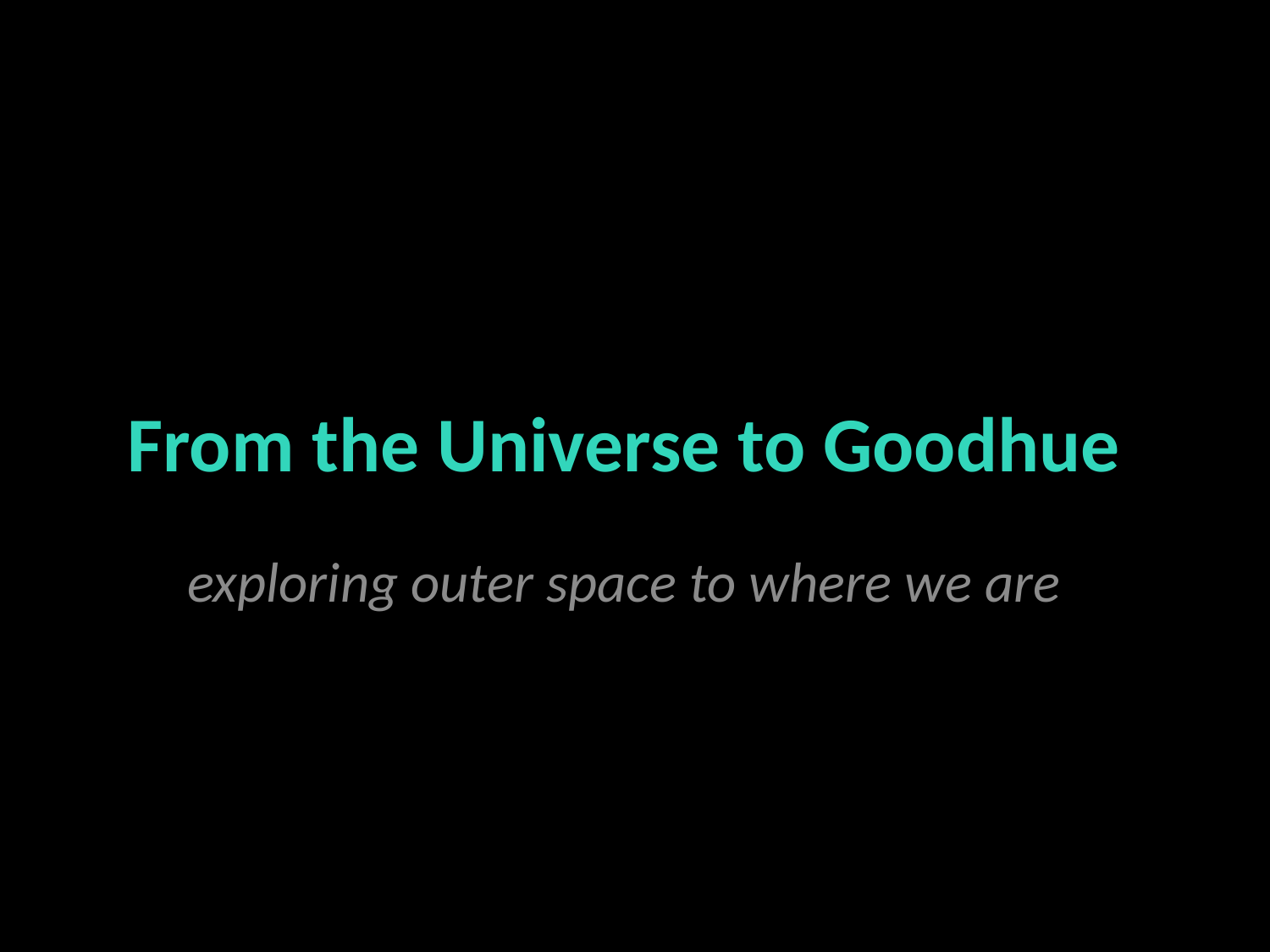

# From the Universe to Goodhue
exploring outer space to where we are